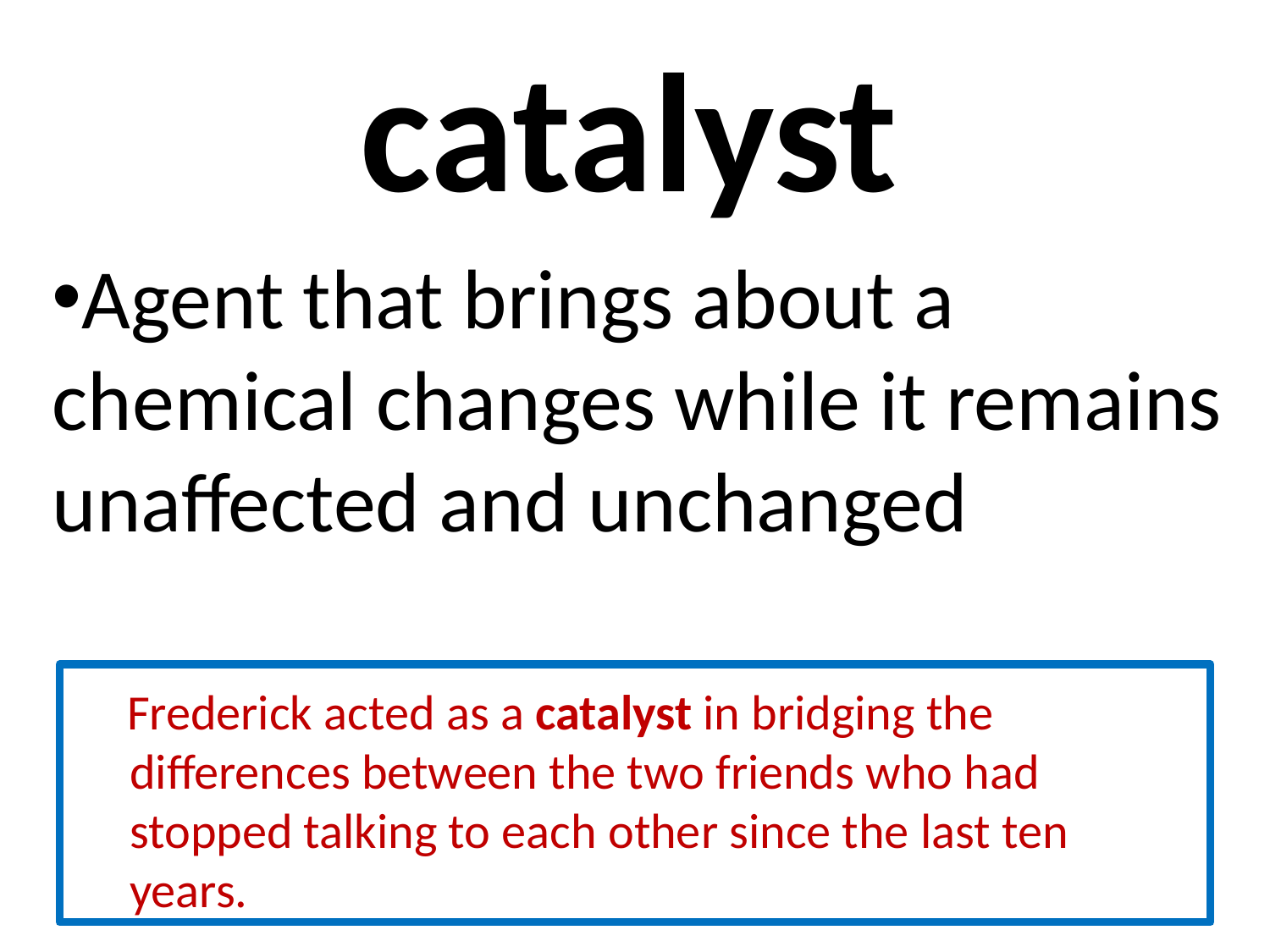

# catalyst
Agent that brings about a chemical changes while it remains unaffected and unchanged
    Frederick acted as a catalyst in bridging the differences between the two friends who had stopped talking to each other since the last ten years.